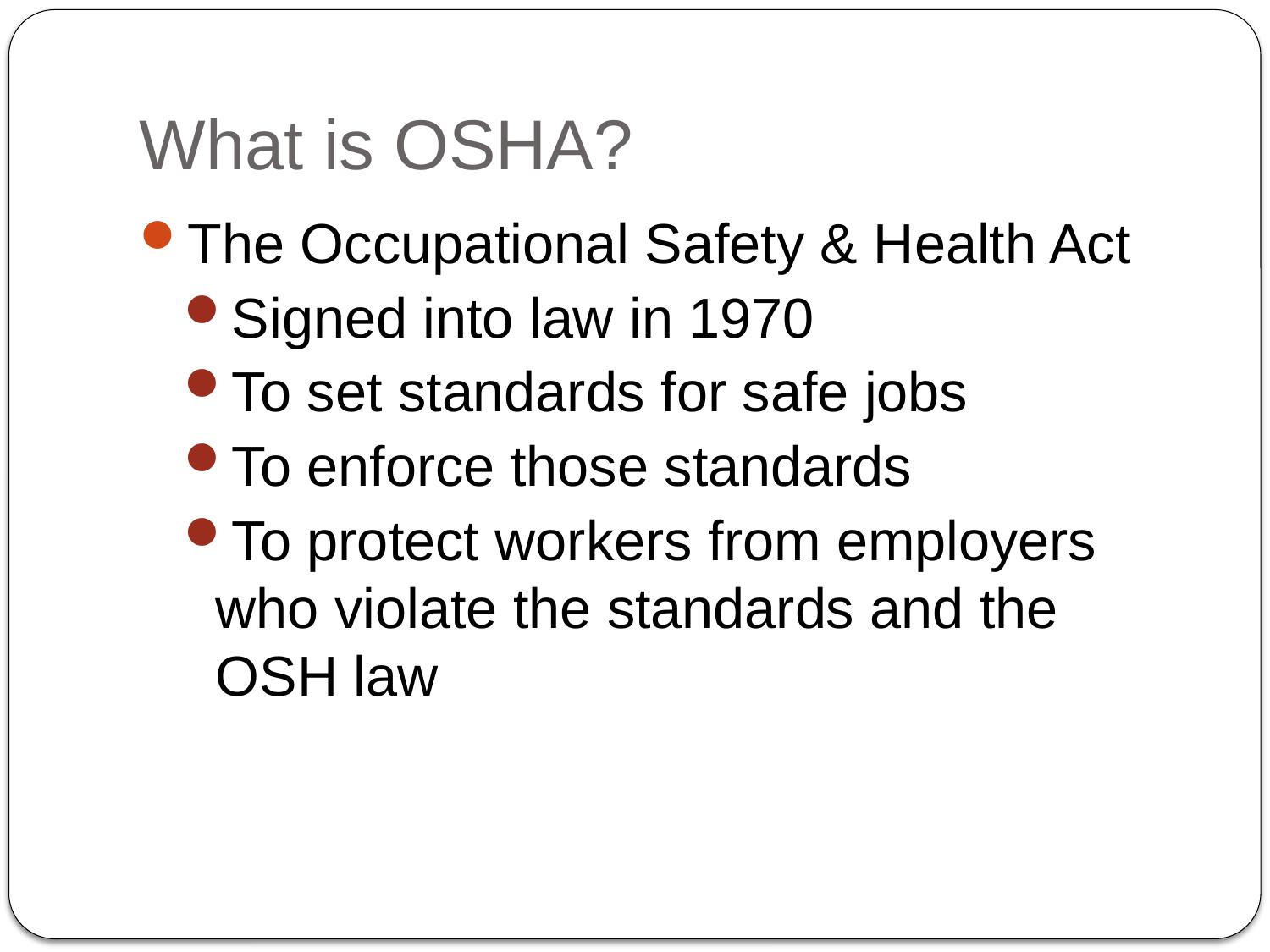

# What is OSHA?
The Occupational Safety & Health Act
Signed into law in 1970
To set standards for safe jobs
To enforce those standards
To protect workers from employers who violate the standards and the OSH law